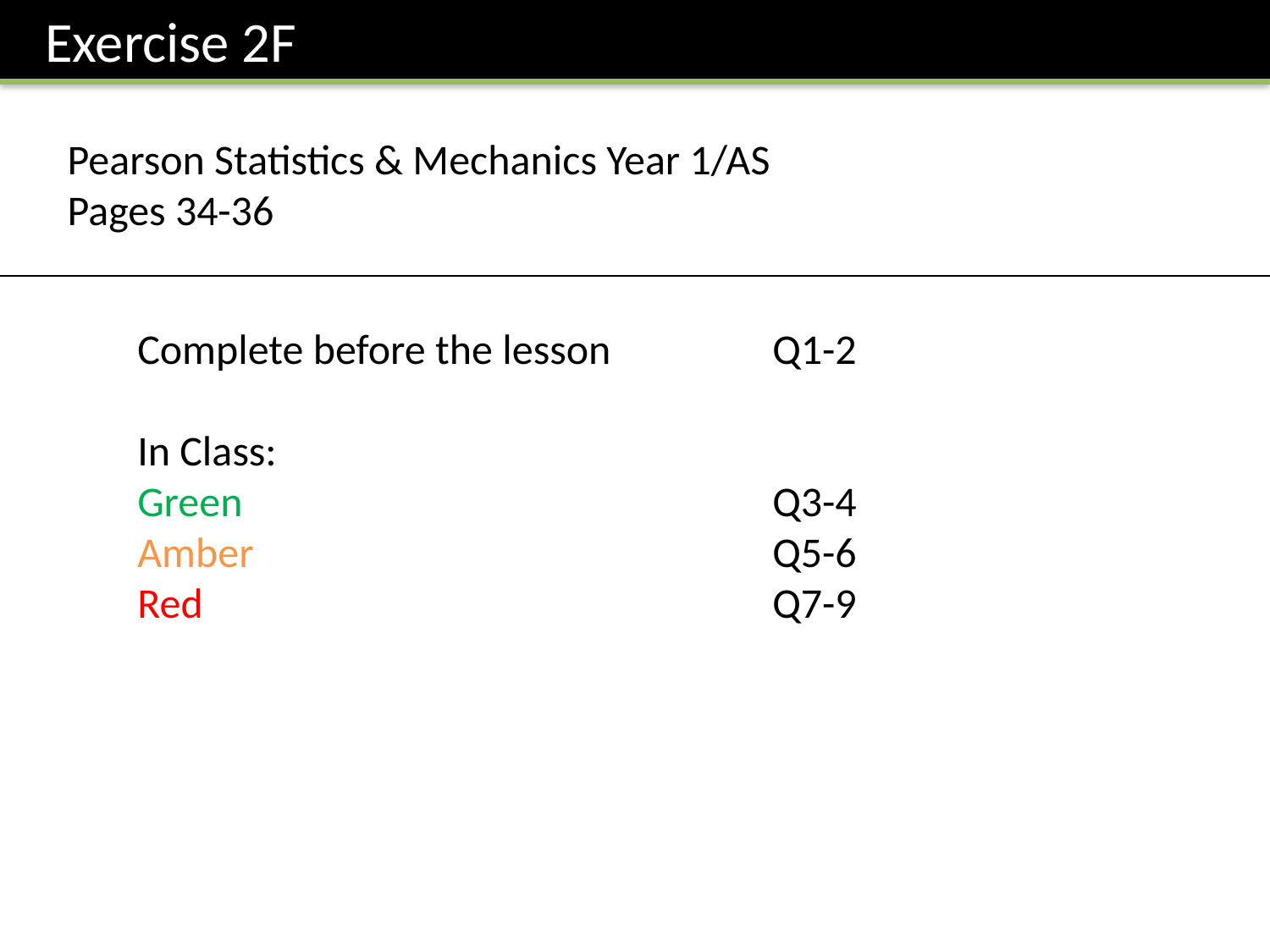

Exercise 2F
Pearson Statistics & Mechanics Year 1/AS
Pages 34-36
Complete before the lesson		Q1-2

In Class:
Green					Q3-4
Amber					Q5-6
Red 					Q7-9